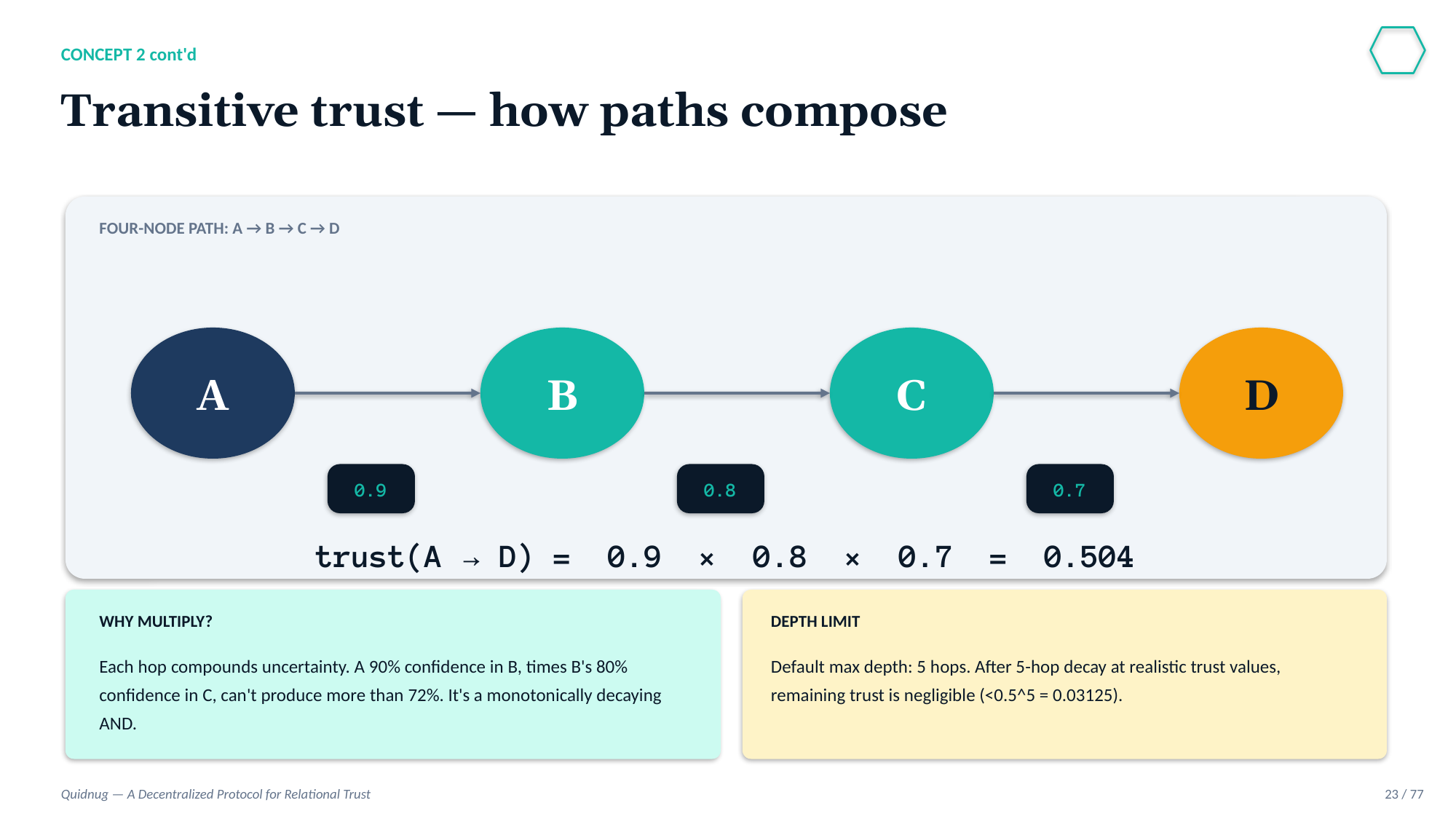

CONCEPT 2 cont'd
Transitive trust — how paths compose

FOUR-NODE PATH: A → B → C → D

A

B

C

D

0.9

0.8

0.7
trust(A → D) =  0.9  ×  0.8  ×  0.7  =  0.504

WHY MULTIPLY?
DEPTH LIMIT
Each hop compounds uncertainty. A 90% confidence in B, times B's 80% confidence in C, can't produce more than 72%. It's a monotonically decaying AND.
Default max depth: 5 hops. After 5-hop decay at realistic trust values, remaining trust is negligible (<0.5^5 = 0.03125).
Quidnug — A Decentralized Protocol for Relational Trust
23 / 77